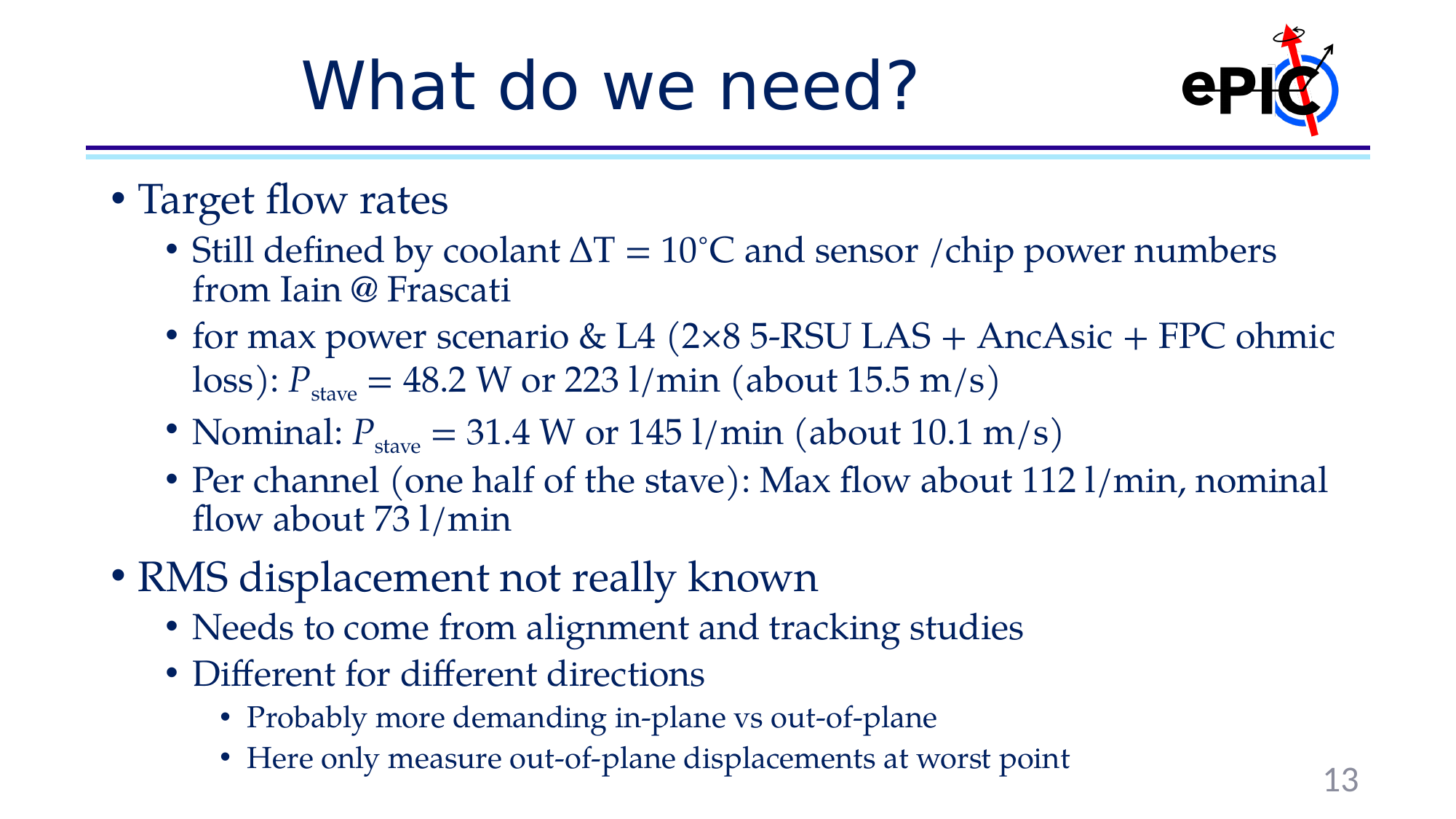

# What do we need?
Target flow rates
Still defined by coolant ΔT = 10˚C and sensor /chip power numbers from Iain @ Frascati
for max power scenario & L4 (2×8 5-RSU LAS + AncAsic + FPC ohmic loss): Pstave = 48.2 W or 223 l/min (about 15.5 m/s)
Nominal: Pstave = 31.4 W or 145 l/min (about 10.1 m/s)
Per channel (one half of the stave): Max flow about 112 l/min, nominal flow about 73 l/min
RMS displacement not really known
Needs to come from alignment and tracking studies
Different for different directions
Probably more demanding in-plane vs out-of-plane
Here only measure out-of-plane displacements at worst point
13